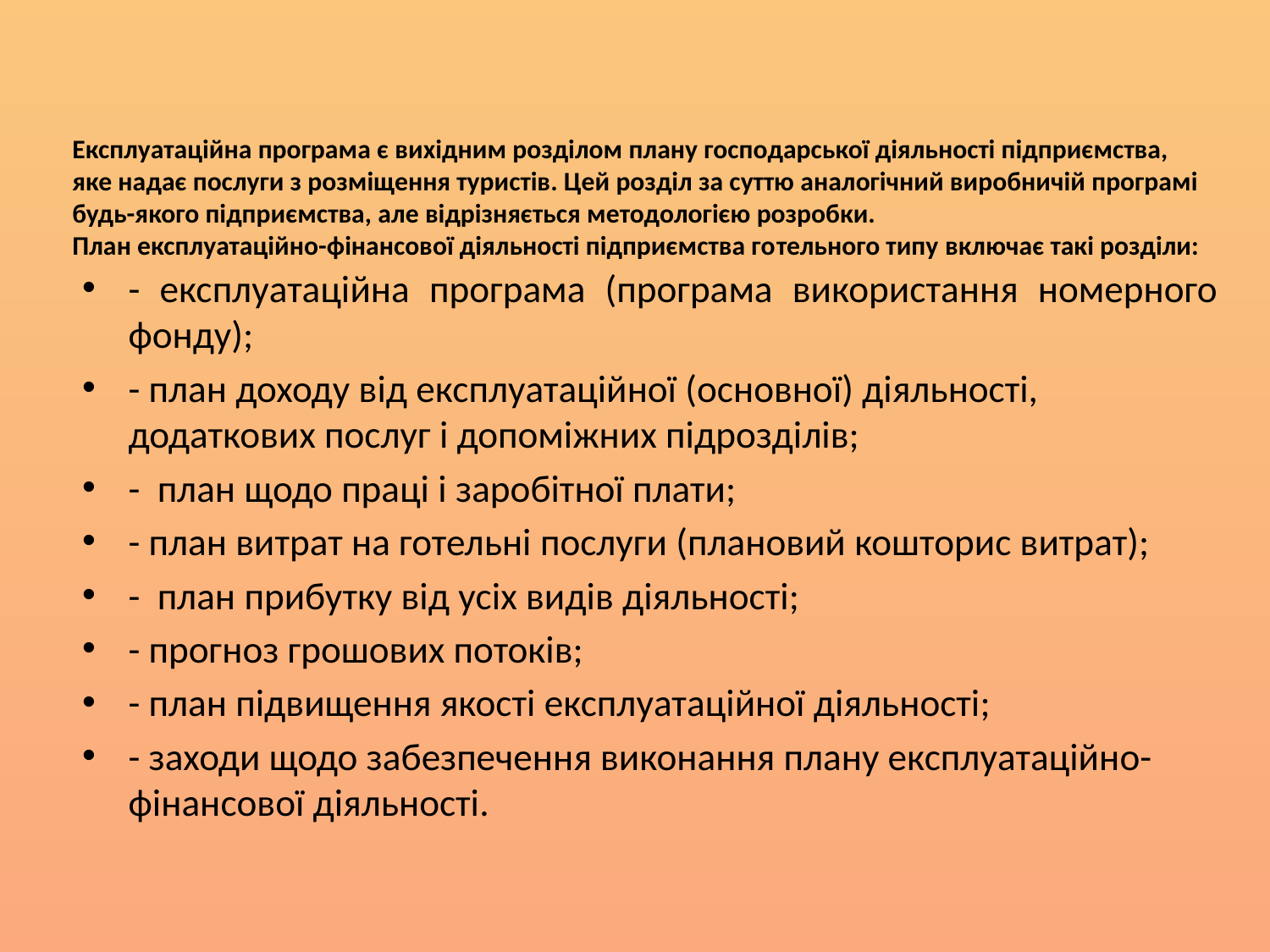

# Експлуатаційна програма є вихідним розділом плану господарської діяльності підприємства, яке надає послуги з розміщення туристів. Цей розділ за суттю аналогічний виробничій програмі будь-якого підприємства, але відрізняється методологією розробки. План експлуатаційно-фінансової діяльності підприємства готельного типу включає такі розділи:
- експлуатаційна програма (програма використання номерного фонду);
- план доходу від експлуатаційної (основної) діяльності, додаткових послуг і допоміжних підрозділів;
-  план щодо праці і заробітної плати;
- план витрат на готельні послуги (плановий кошторис витрат);
-  план прибутку від усіх видів діяльності;
- прогноз грошових потоків;
- план підвищення якості експлуатаційної діяльності;
- заходи щодо забезпечення виконання плану експлуатаційно-фінансової діяльності.